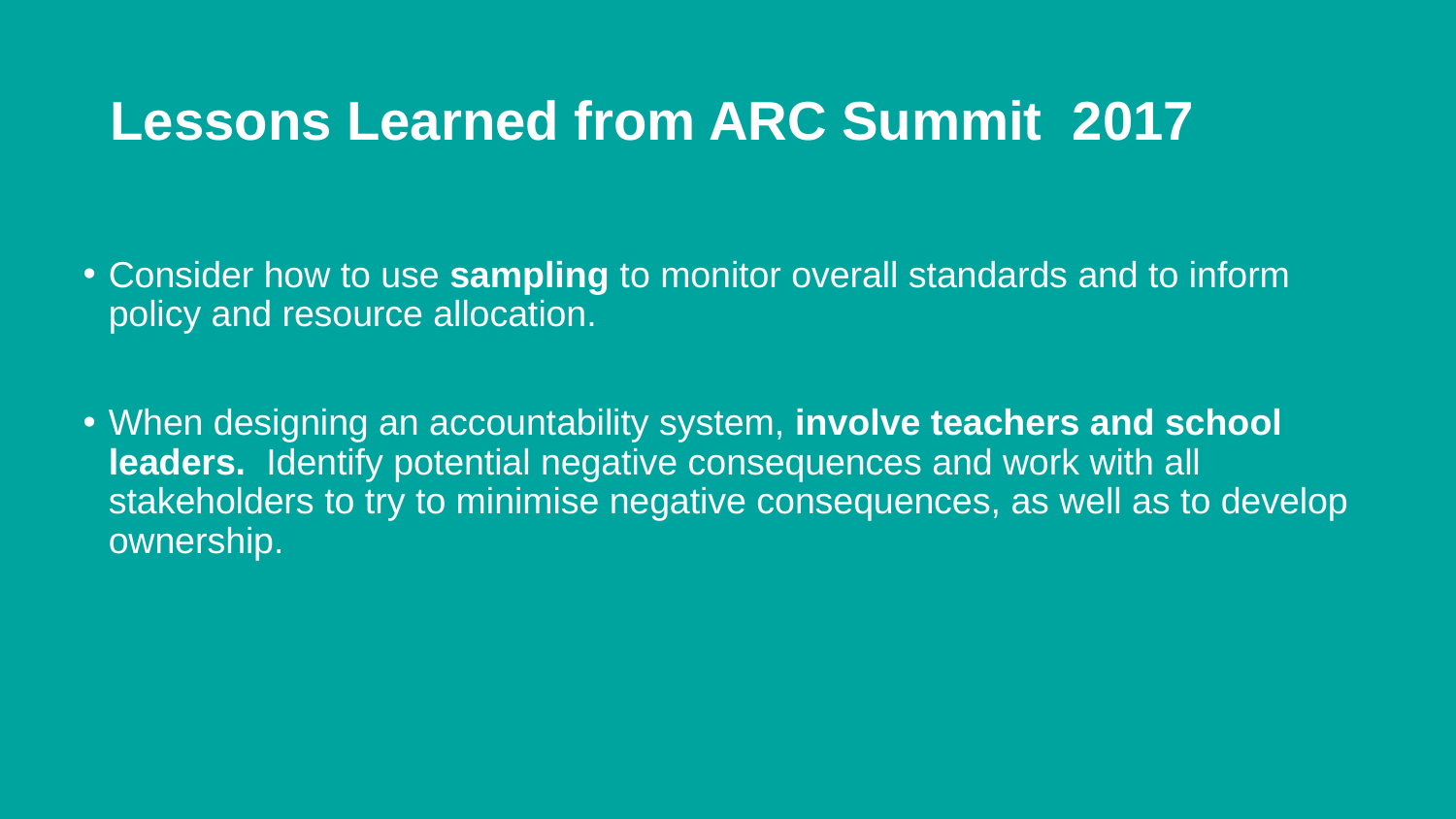

# Lessons Learned from ARC Summit  2017

Consider how to use sampling to monitor overall standards and to inform policy and resource allocation.

When designing an accountability system, involve teachers and school leaders.  Identify potential negative consequences and work with all stakeholders to try to minimise negative consequences, as well as to develop ownership.